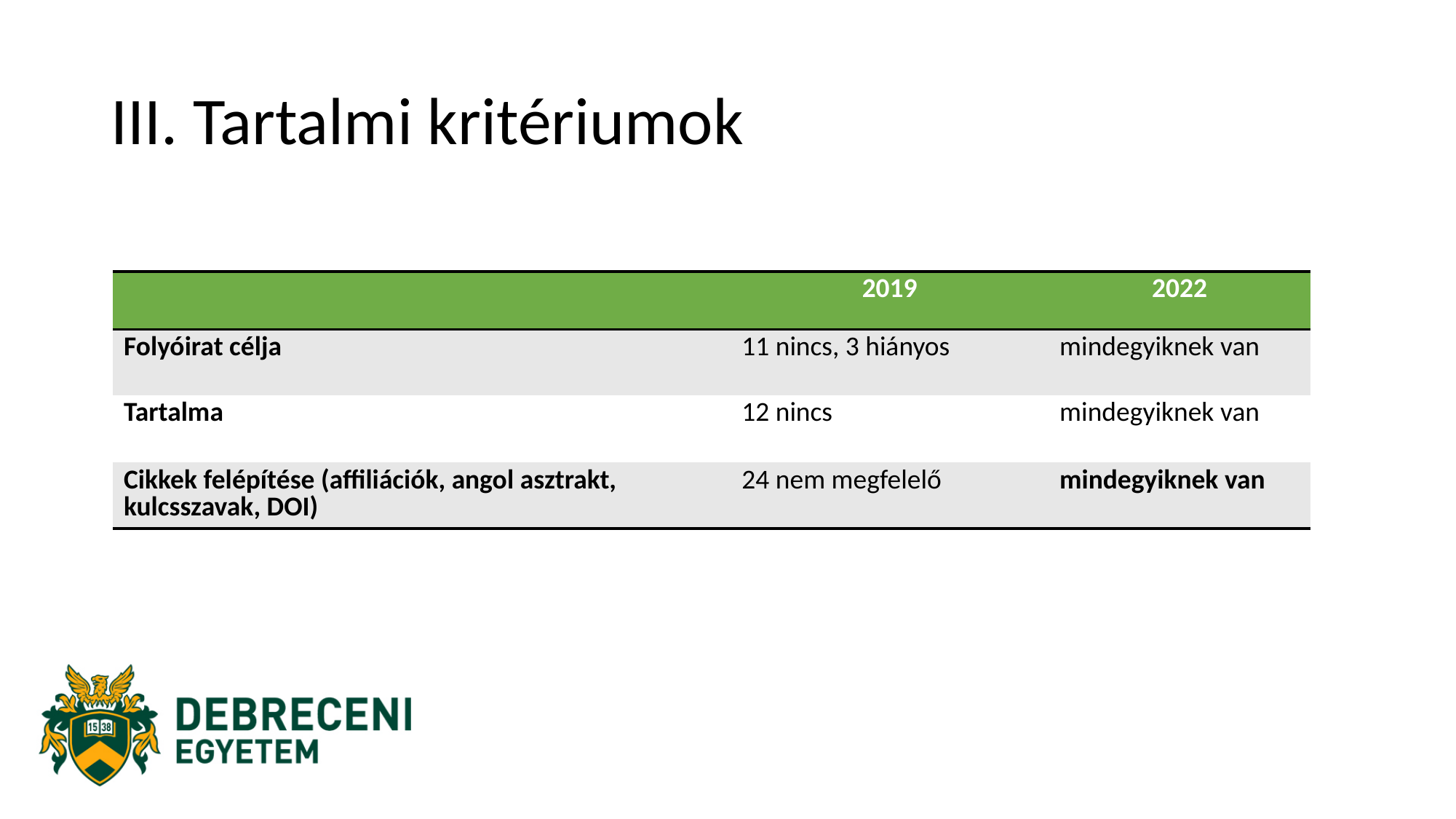

# III. Tartalmi kritériumok
|  | 2019 | 2022 |
| --- | --- | --- |
| Folyóirat célja | 11 nincs, 3 hiányos | mindegyiknek van |
| Tartalma | 12 nincs | mindegyiknek van |
| Cikkek felépítése (affiliációk, angol asztrakt, kulcsszavak, DOI) | 24 nem megfelelő | mindegyiknek van |